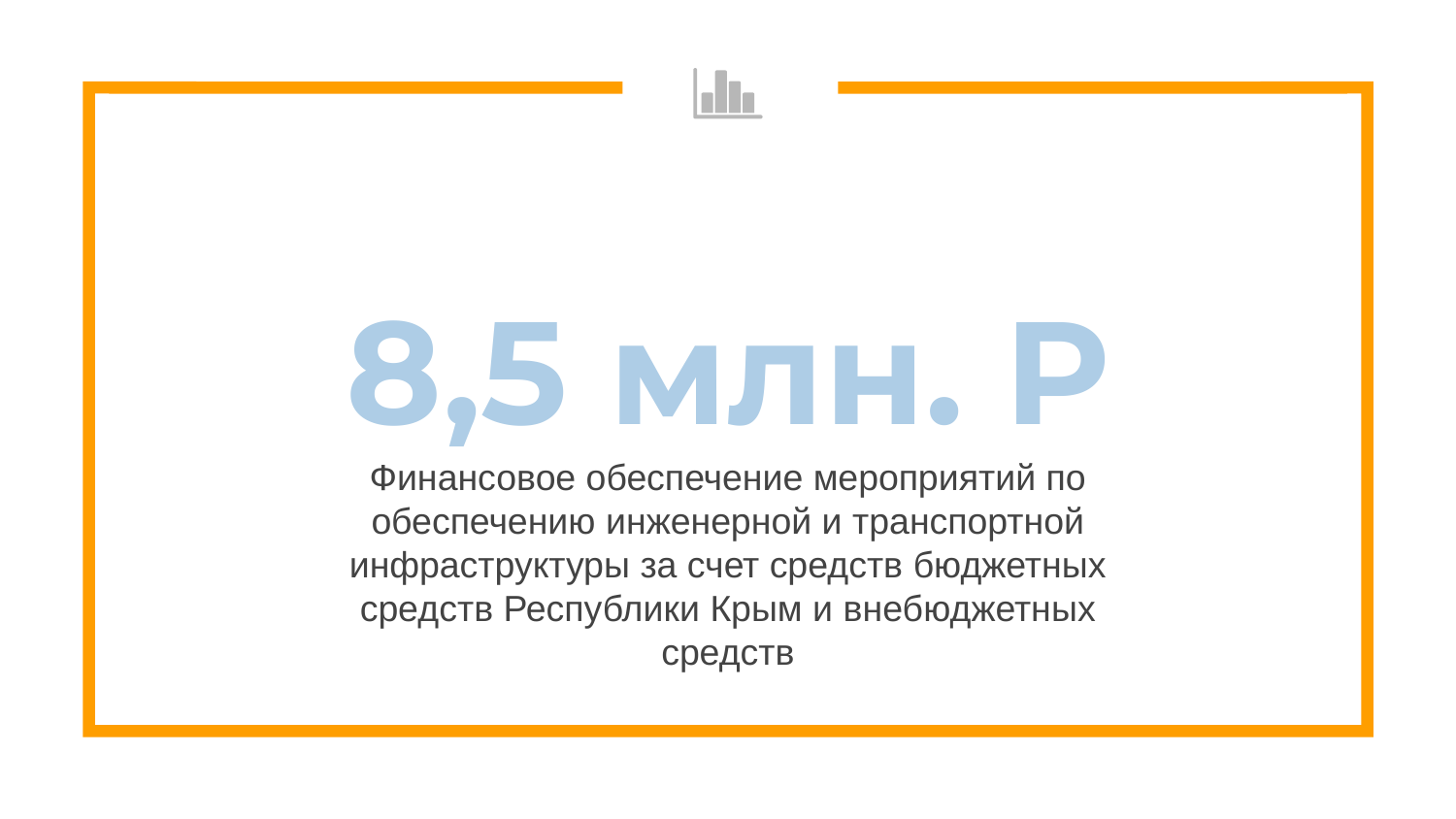

8,5 млн. Р
Финансовое обеспечение мероприятий по обеспечению инженерной и транспортной инфраструктуры за счет средств бюджетных средств Республики Крым и внебюджетных средств